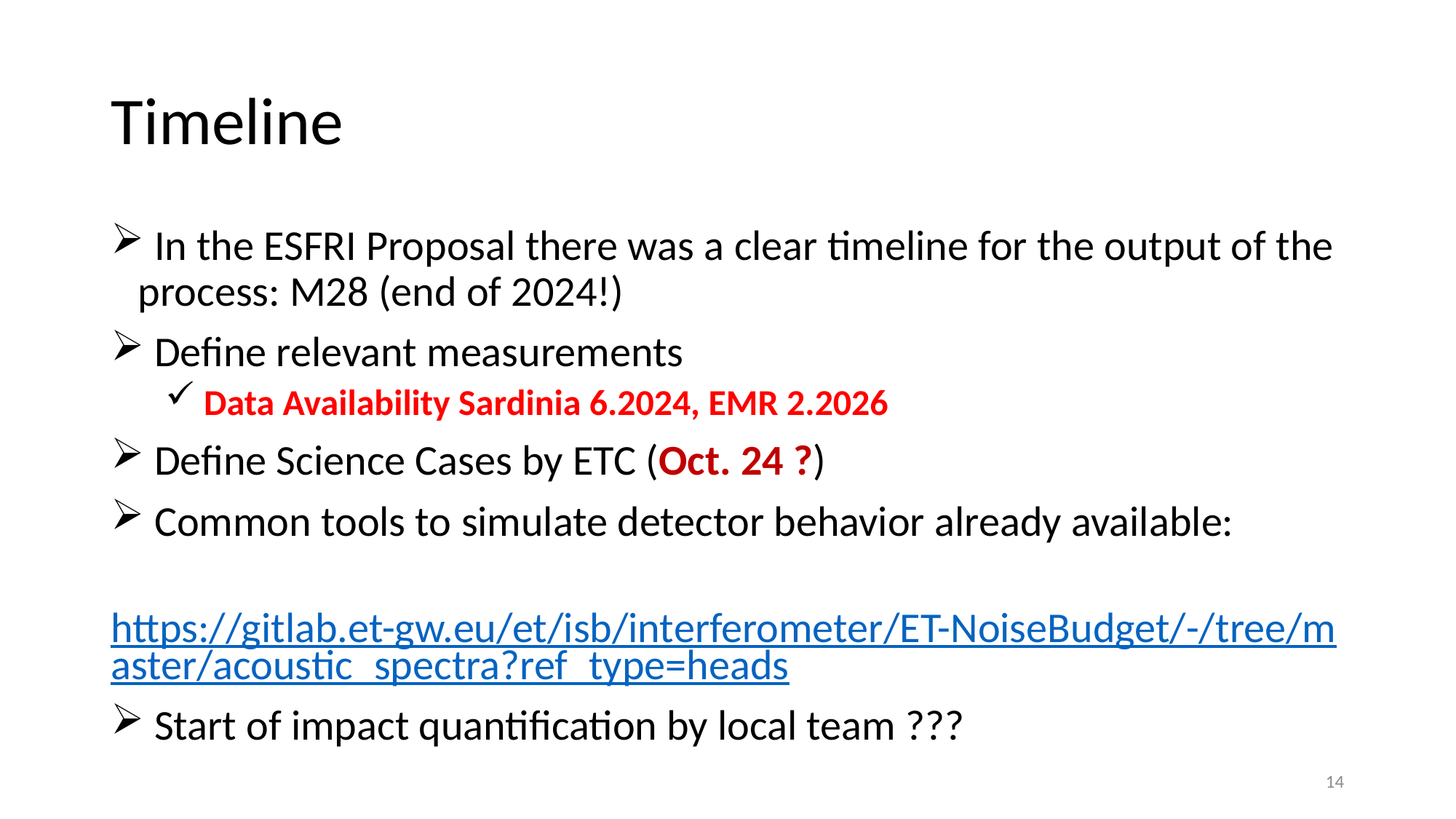

# Timeline
 In the ESFRI Proposal there was a clear timeline for the output of the process: M28 (end of 2024!)
 Define relevant measurements
 Data Availability Sardinia 6.2024, EMR 2.2026
 Define Science Cases by ETC (Oct. 24 ?)
 Common tools to simulate detector behavior already available:
	 https://gitlab.et-gw.eu/et/isb/interferometer/ET-NoiseBudget/-/tree/master/acoustic_spectra?ref_type=heads
 Start of impact quantification by local team ???

14